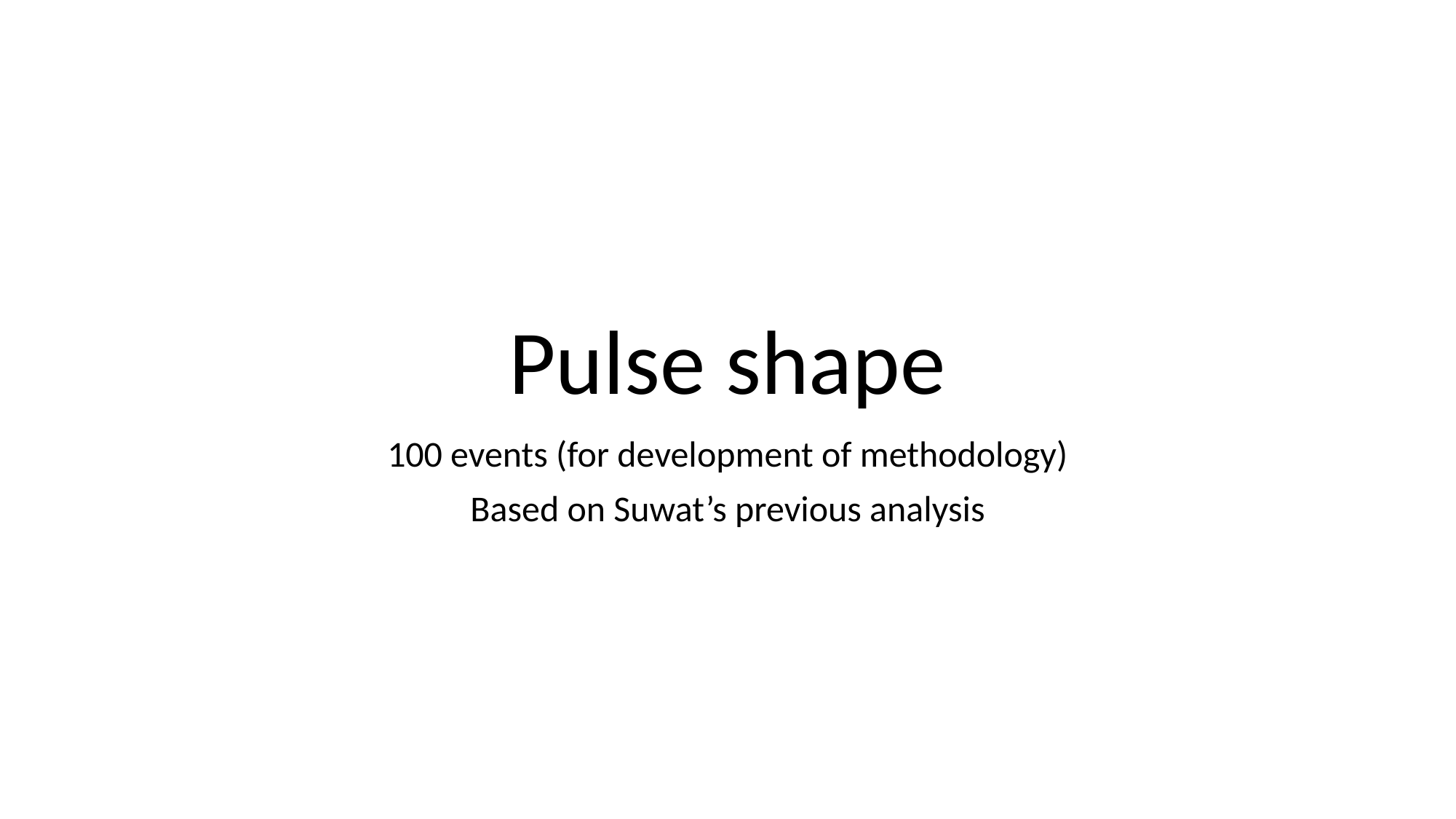

# Pulse shape
100 events (for development of methodology)
Based on Suwat’s previous analysis